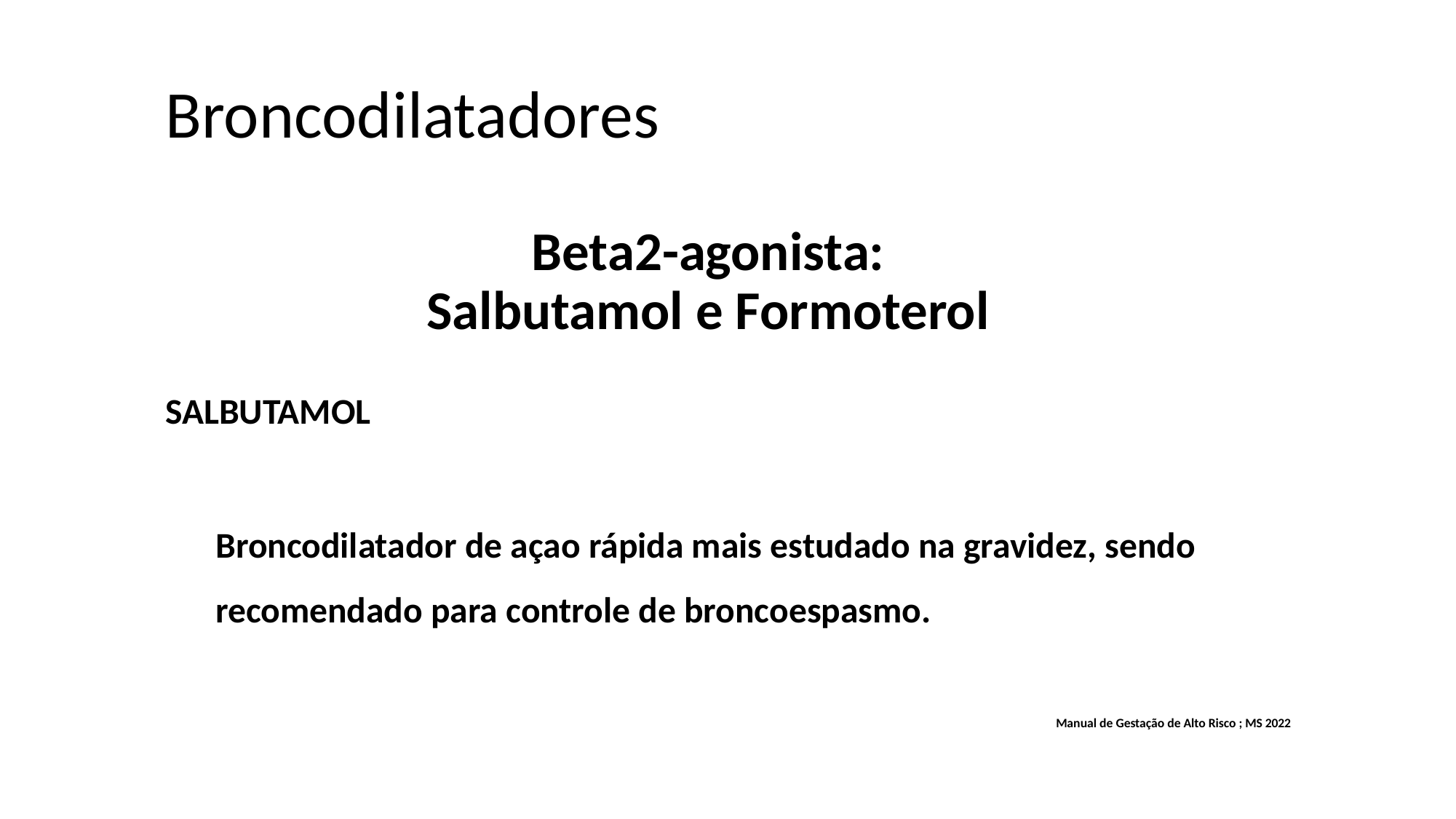

# Broncodilatadores
Beta2-agonista:
Salbutamol e Formoterol

SALBUTAMOL

Broncodilatador de açao rápida mais estudado na gravidez, sendo recomendado para controle de broncoespasmo.

Manual de Gestação de Alto Risco ; MS 2022